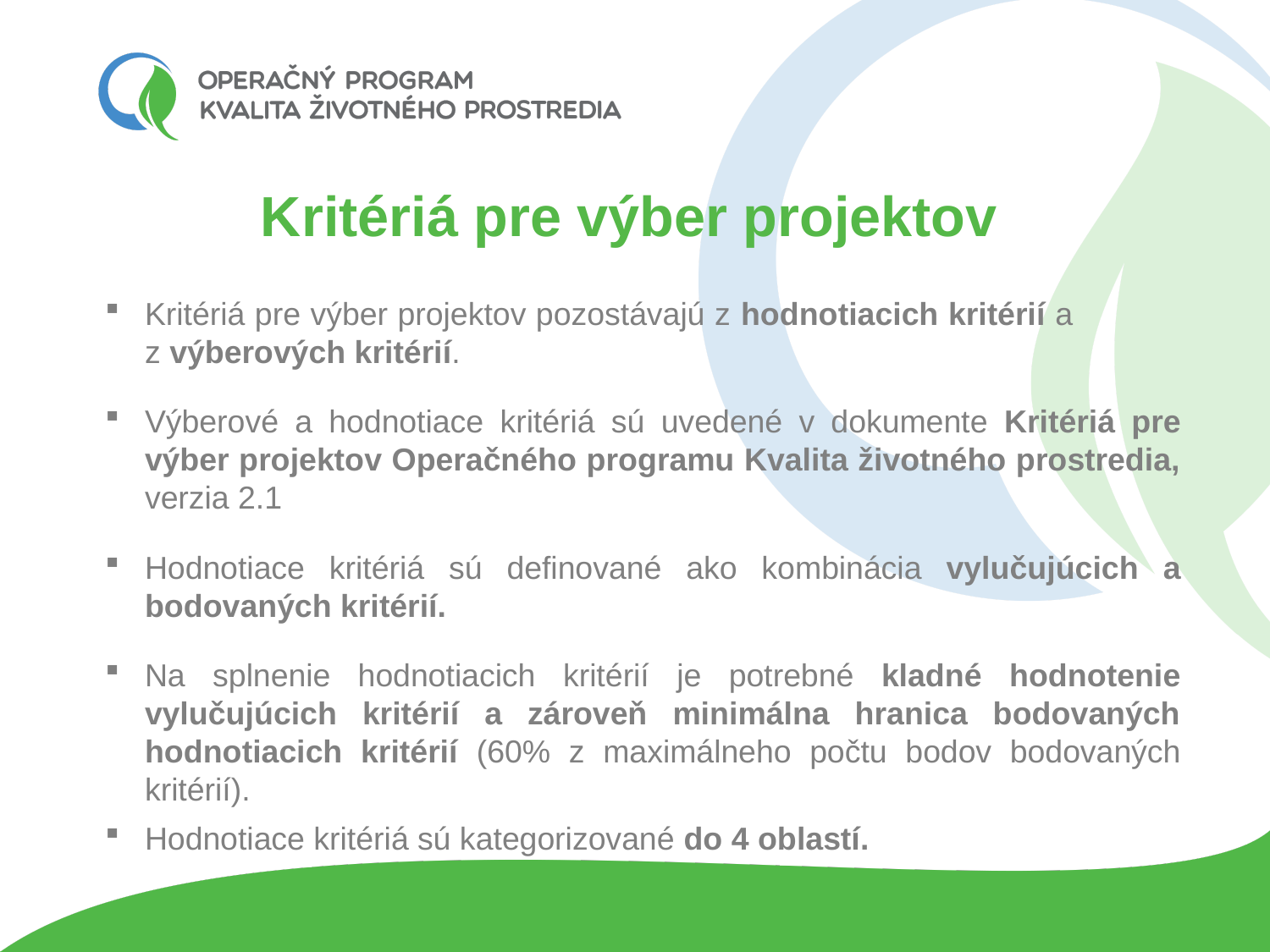

# Kritériá pre výber projektov
Kritériá pre výber projektov pozostávajú z hodnotiacich kritérií a            z výberových kritérií.

Výberové a hodnotiace kritériá sú uvedené v dokumente Kritériá pre výber projektov Operačného programu Kvalita životného prostredia, verzia 2.1

Hodnotiace kritériá sú definované ako kombinácia vylučujúcich a bodovaných kritérií.

Na splnenie hodnotiacich kritérií je potrebné kladné hodnotenie vylučujúcich kritérií a zároveň minimálna hranica bodovaných hodnotiacich kritérií (60% z maximálneho počtu bodov bodovaných kritérií).
Hodnotiace kritériá sú kategorizované do 4 oblastí.